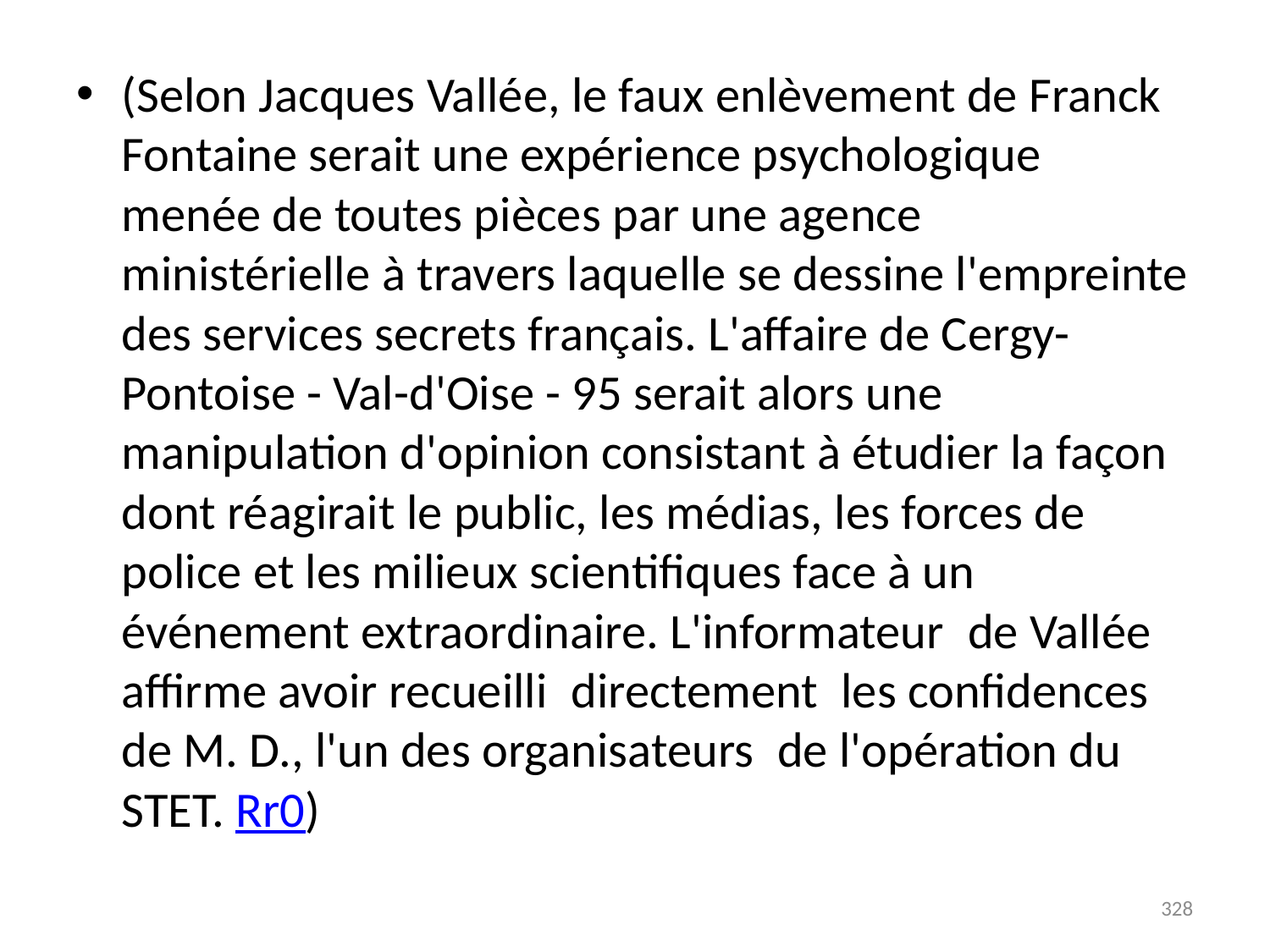

# (Selon Jacques Vallée, le faux enlèvement de Franck Fontaine serait une expérience psychologique menée de toutes pièces par une agence ministérielle à travers laquelle se dessine l'empreinte des services secrets français. L'affaire de Cergy-Pontoise - Val-d'Oise - 95 serait alors une manipulation d'opinion consistant à étudier la façon dont réagirait le public, les médias, les forces de police et les milieux scientifiques face à un événement extraordinaire. L'informateur  de Vallée affirme avoir recueilli  directement  les confidences  de M. D., l'un des organisateurs  de l'opération du STET. Rr0)
328